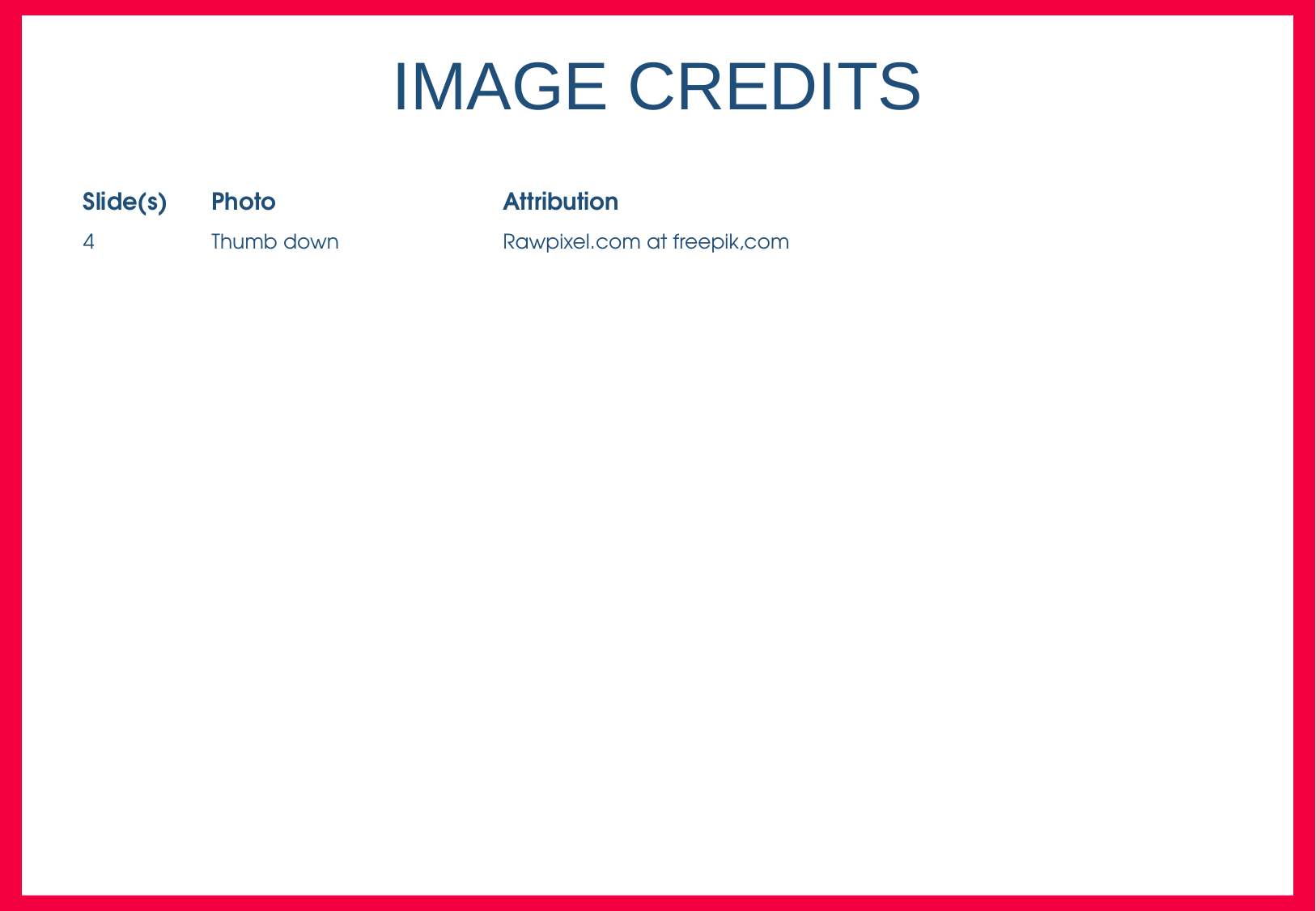

IMAGE CREDITS
| Slide(s) | Photo | Attribution |
| --- | --- | --- |
| 4 | Thumb down | Rawpixel.com at freepik,com |
|  |  |  |
|  |  |  |
|  |  |  |
|  |  |  |
|  |  |  |
|  |  |  |
|  |  |  |
|  |  |  |
|  |  |  |
|  |  |  |
|  |  |  |
|  |  |  |